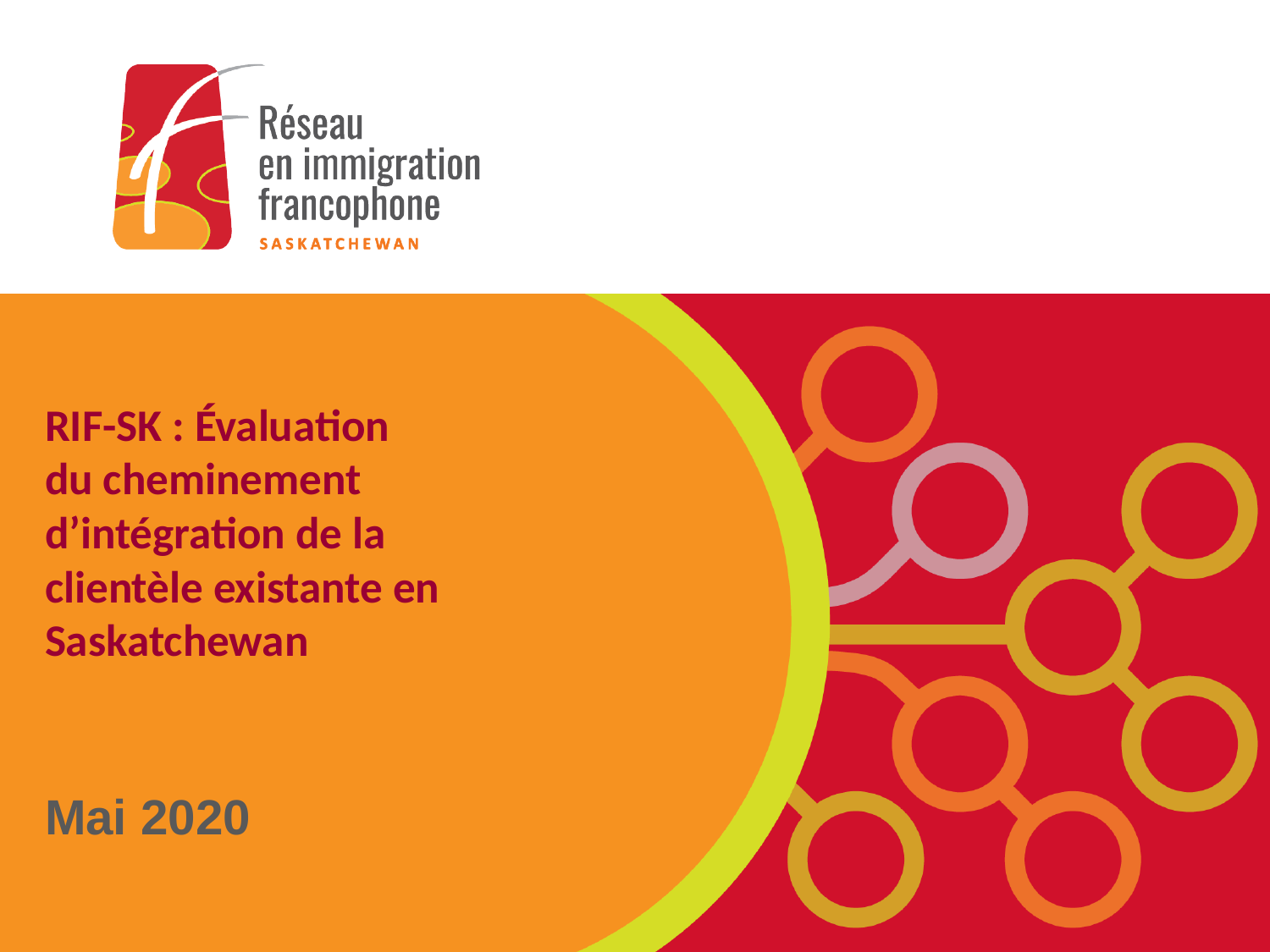

# RIF-SK : Évaluation du cheminement d’intégration de la clientèle existante en Saskatchewan
Mai 2020